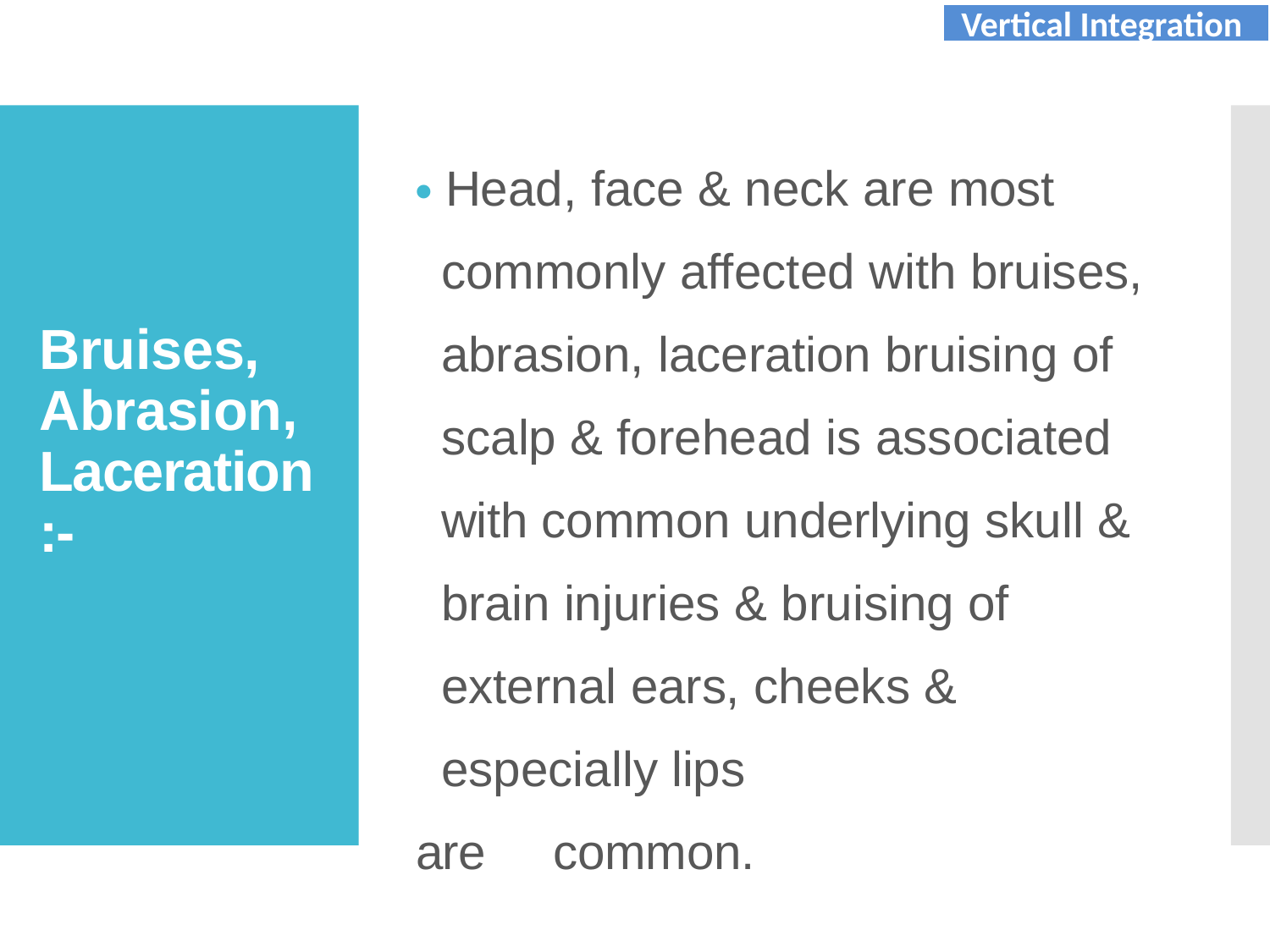

Vertical Integration
Core Concept
🞄 Head, face & neck are most commonly affected with bruises, abrasion, laceration bruising of scalp & forehead is associated with common underlying skull & brain injuries & bruising of external ears, cheeks & especially lips
are	common.
# Bruises, Abrasion, Laceration:-